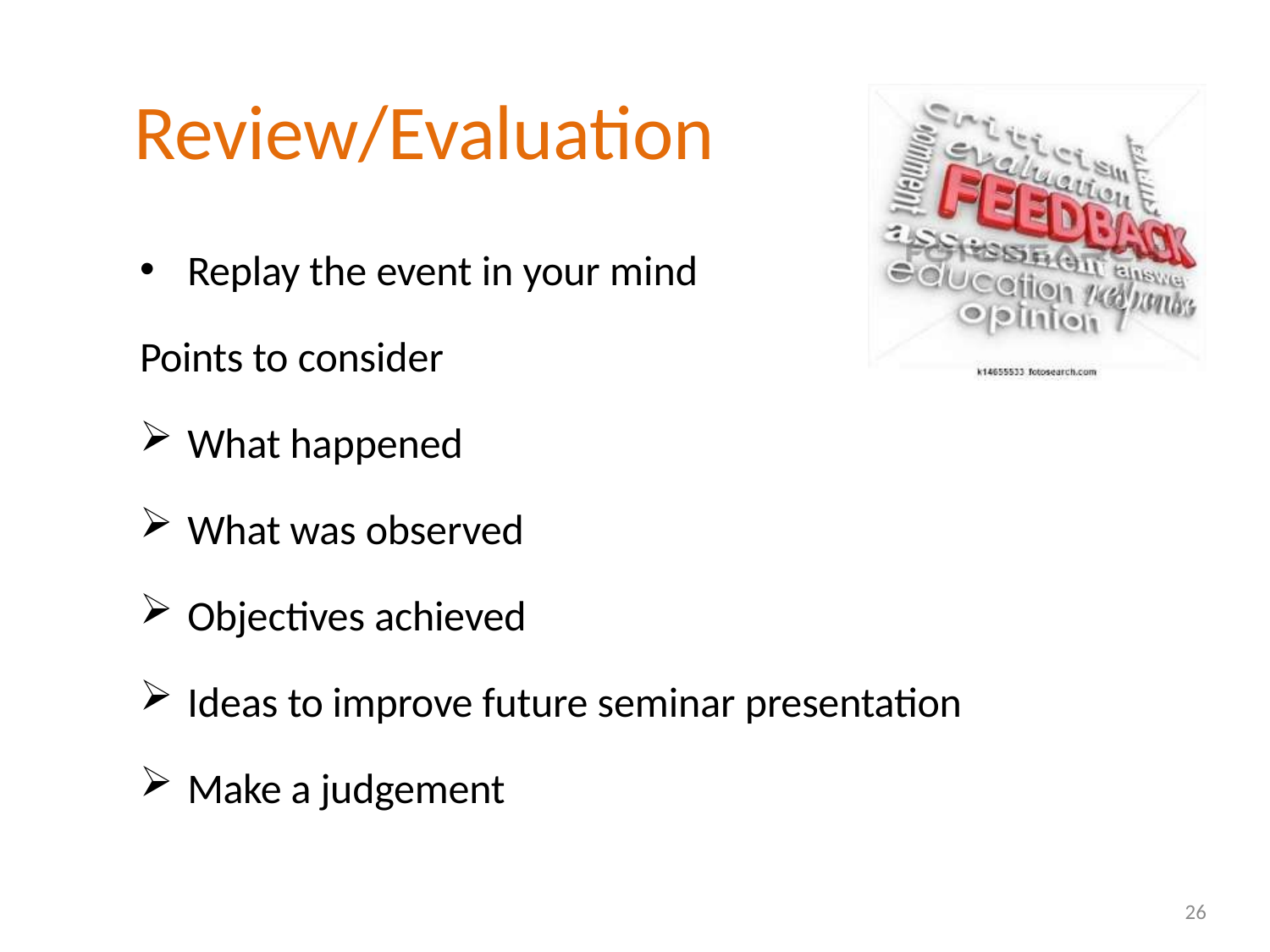

# Review/Evaluation

Replay the event in your mind
Points to consider
What happened
What was observed
Objectives achieved
Ideas to improve future seminar presentation
Make a judgement
26